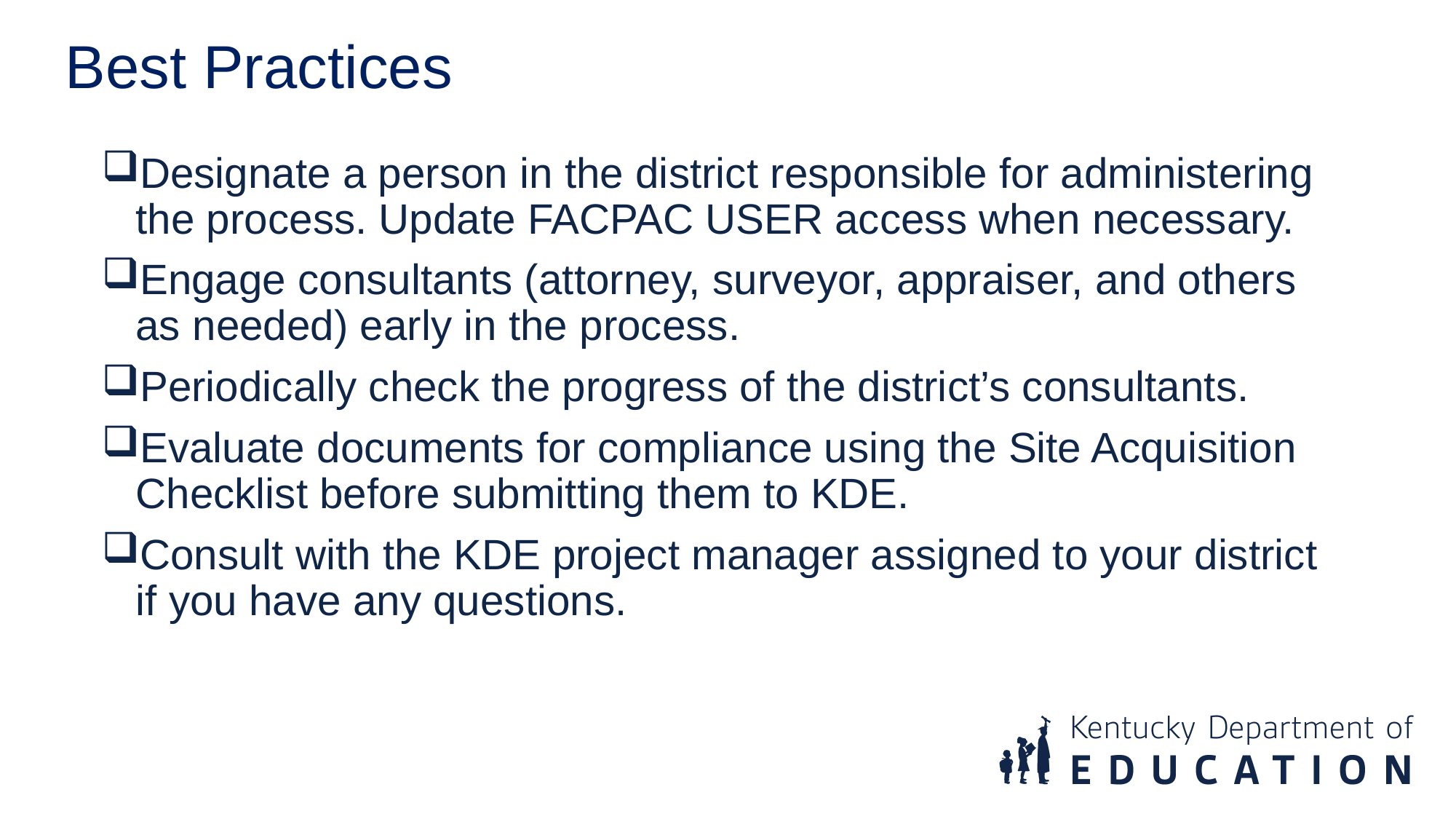

Best Practices
Designate a person in the district responsible for administering the process. Update FACPAC USER access when necessary.
Engage consultants (attorney, surveyor, appraiser, and others as needed) early in the process.
Periodically check the progress of the district’s consultants.
Evaluate documents for compliance using the Site Acquisition Checklist before submitting them to KDE.
Consult with the KDE project manager assigned to your district if you have any questions.